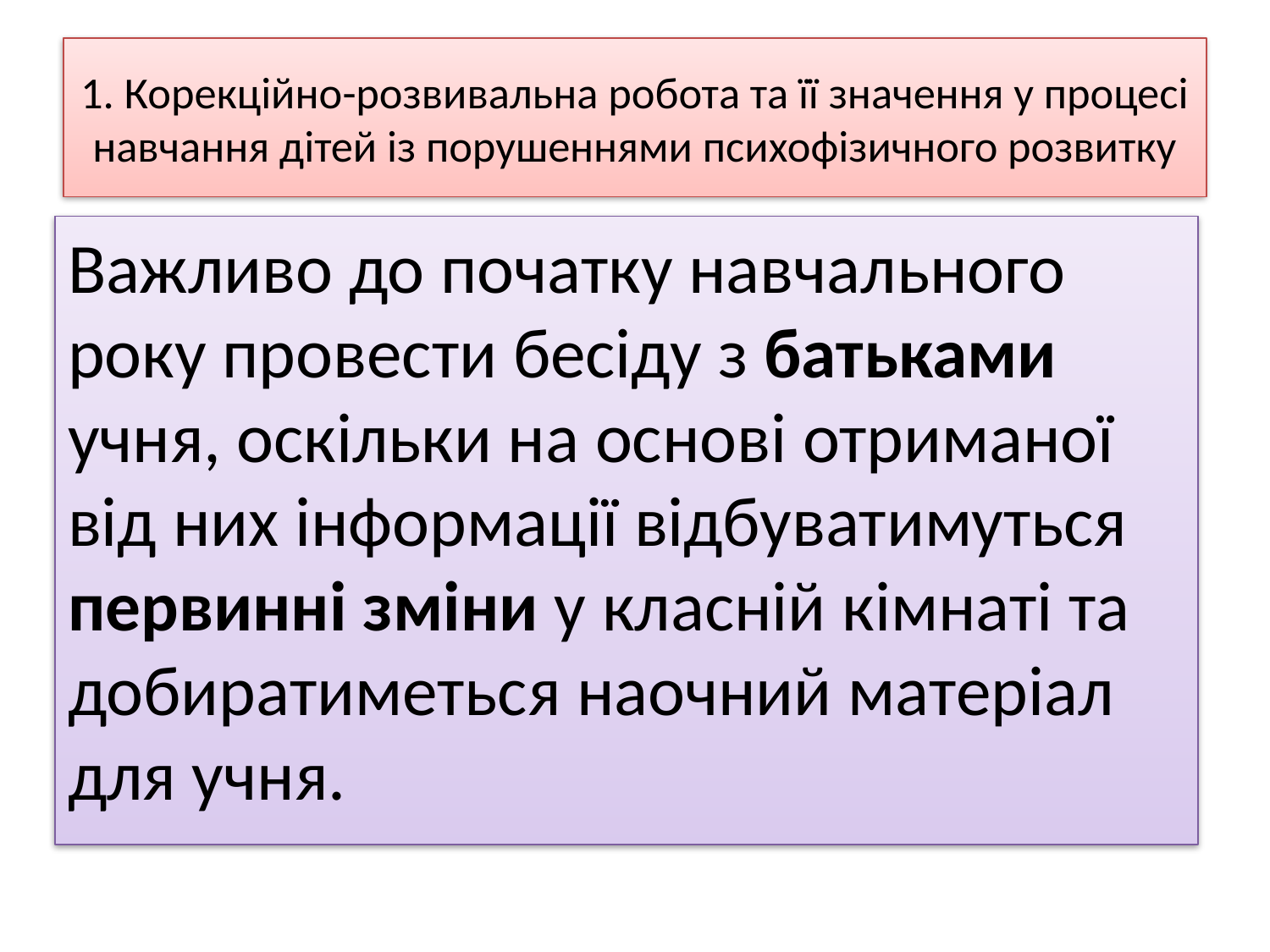

# 1. Корекційно-розвивальна робота та її значення у процесі навчання дітей із порушеннями психофізичного розвитку
Важливо до початку навчального року провести бесіду з батьками учня, оскільки на основі отриманої від них інформації відбуватимуться первинні зміни у класній кімнаті та добиратиметься наочний матеріал для учня.